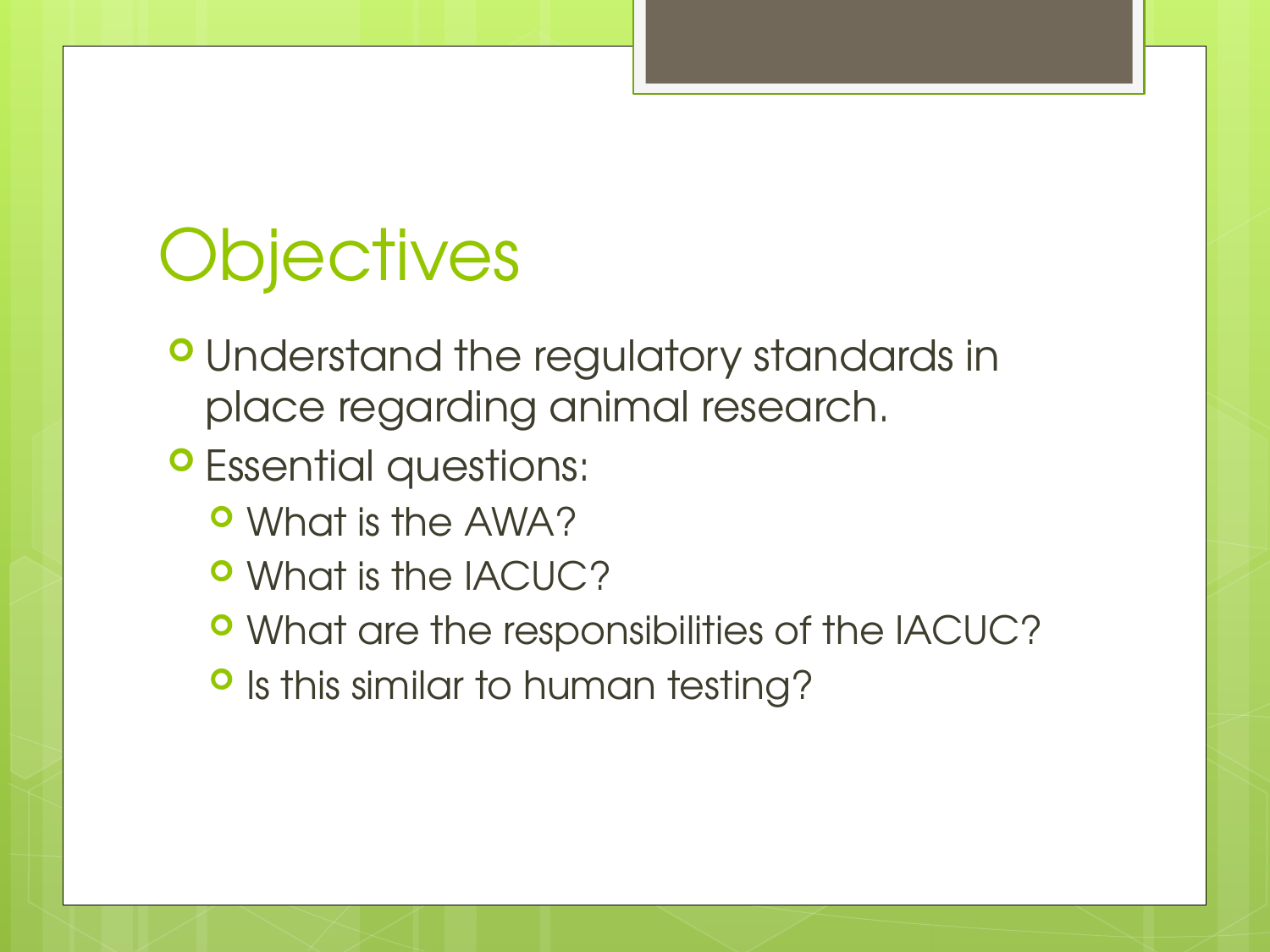

# Objectives
Understand the regulatory standards in place regarding animal research.
Essential questions:
What is the AWA?
What is the IACUC?
What are the responsibilities of the IACUC?
Is this similar to human testing?